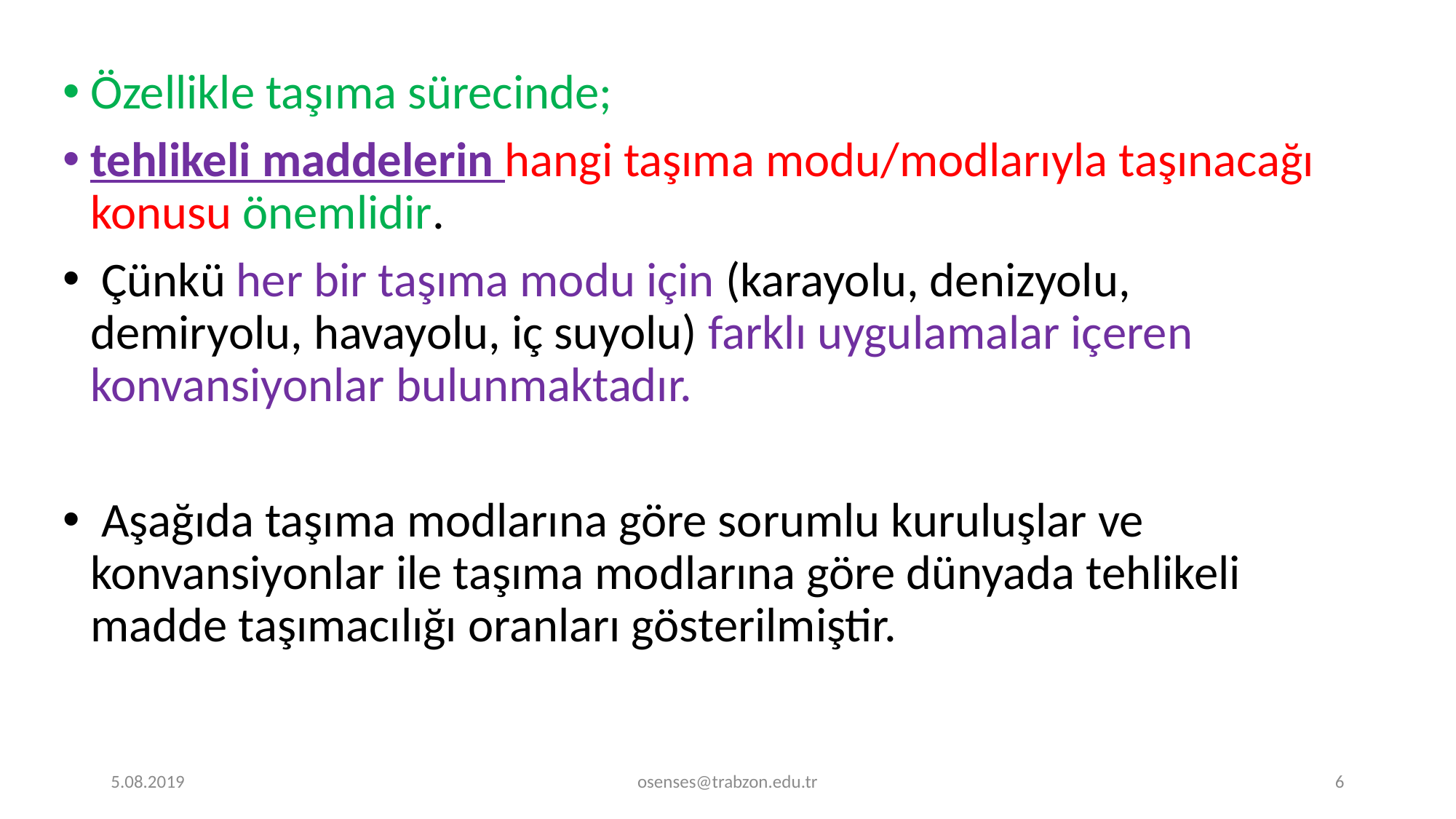

Özellikle taşıma sürecinde;
tehlikeli maddelerin hangi taşıma modu/modlarıyla taşınacağı konusu önemlidir.
 Çünkü her bir taşıma modu için (karayolu, denizyolu, demiryolu, havayolu, iç suyolu) farklı uygulamalar içeren konvansiyonlar bulunmaktadır.

 Aşağıda taşıma modlarına göre sorumlu kuruluşlar ve konvansiyonlar ile taşıma modlarına göre dünyada tehlikeli madde taşımacılığı oranları gösterilmiştir.
5.08.2019
osenses@trabzon.edu.tr
6